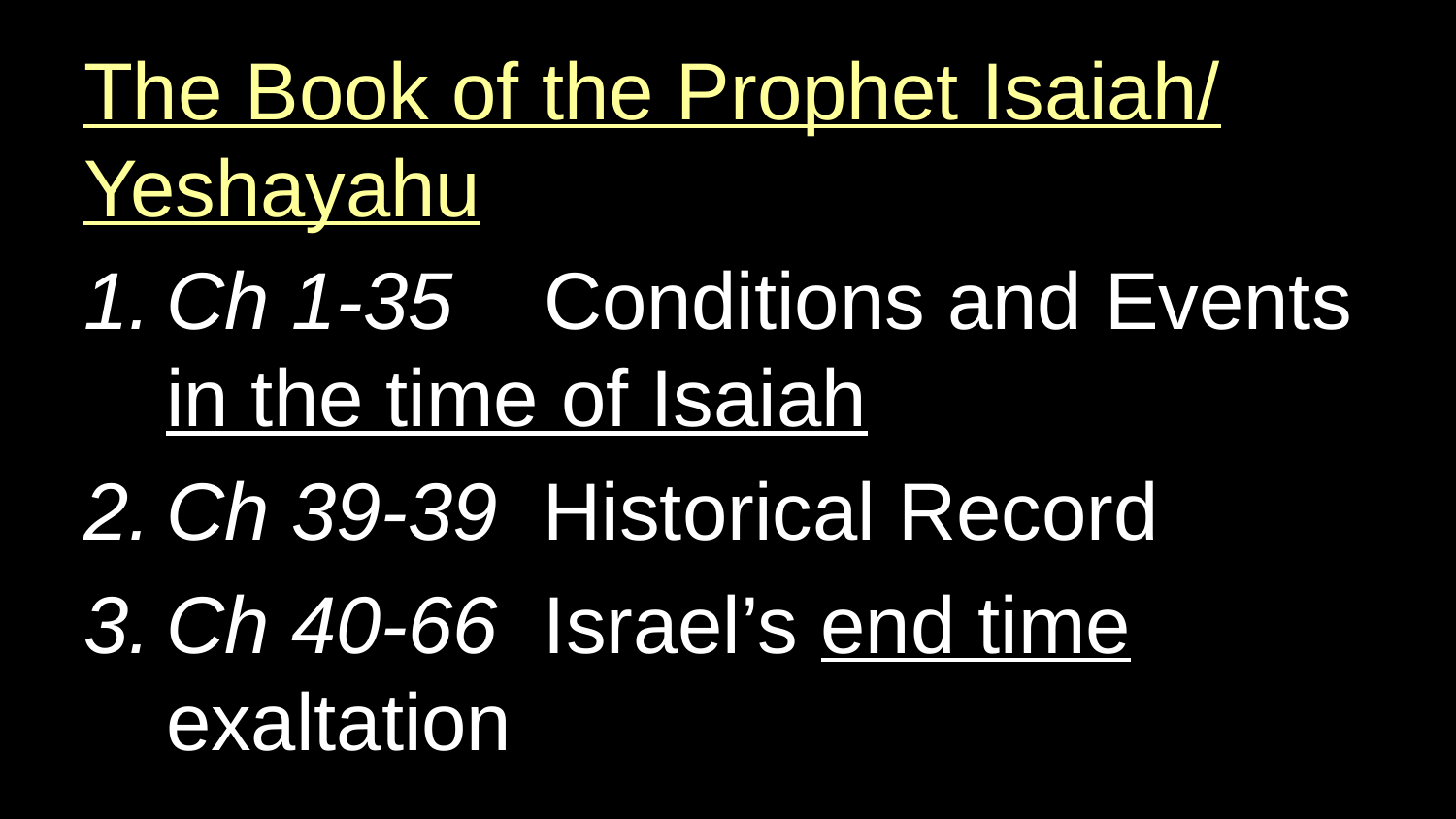

The Book of the Prophet Isaiah/ Yeshayahu
Ch 1-35    Conditions and Events in the time of Isaiah
Ch 39-39  Historical Record
Ch 40-66  Israel’s end time exaltation